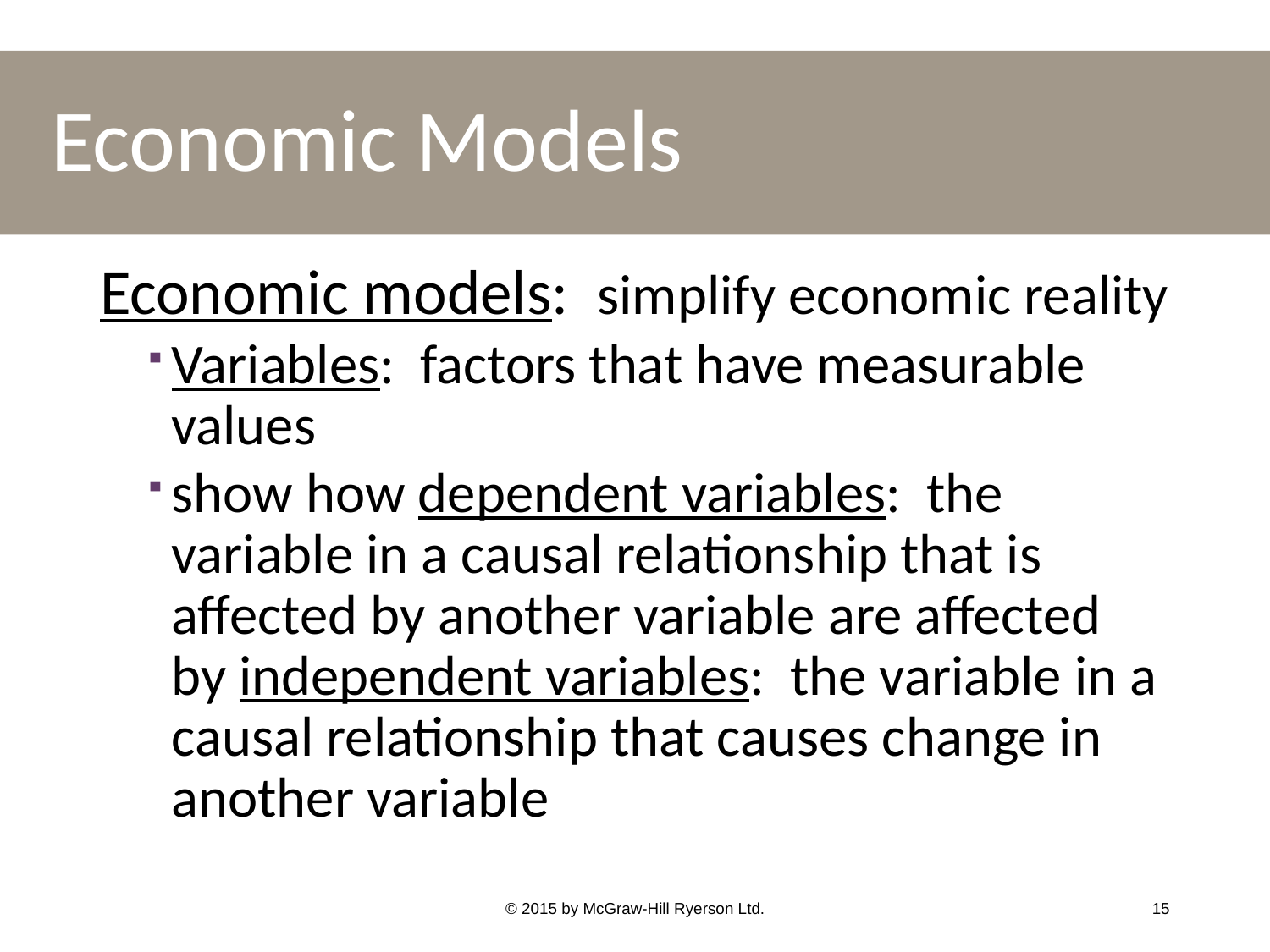

# Economic Models
Economic models:  simplify economic reality
Variables:  factors that have measurable values
show how dependent variables:  the variable in a causal relationship that is affected by another variable are affected by independent variables:  the variable in a causal relationship that causes change in another variable

© 2015 by McGraw-Hill Ryerson Ltd.
15